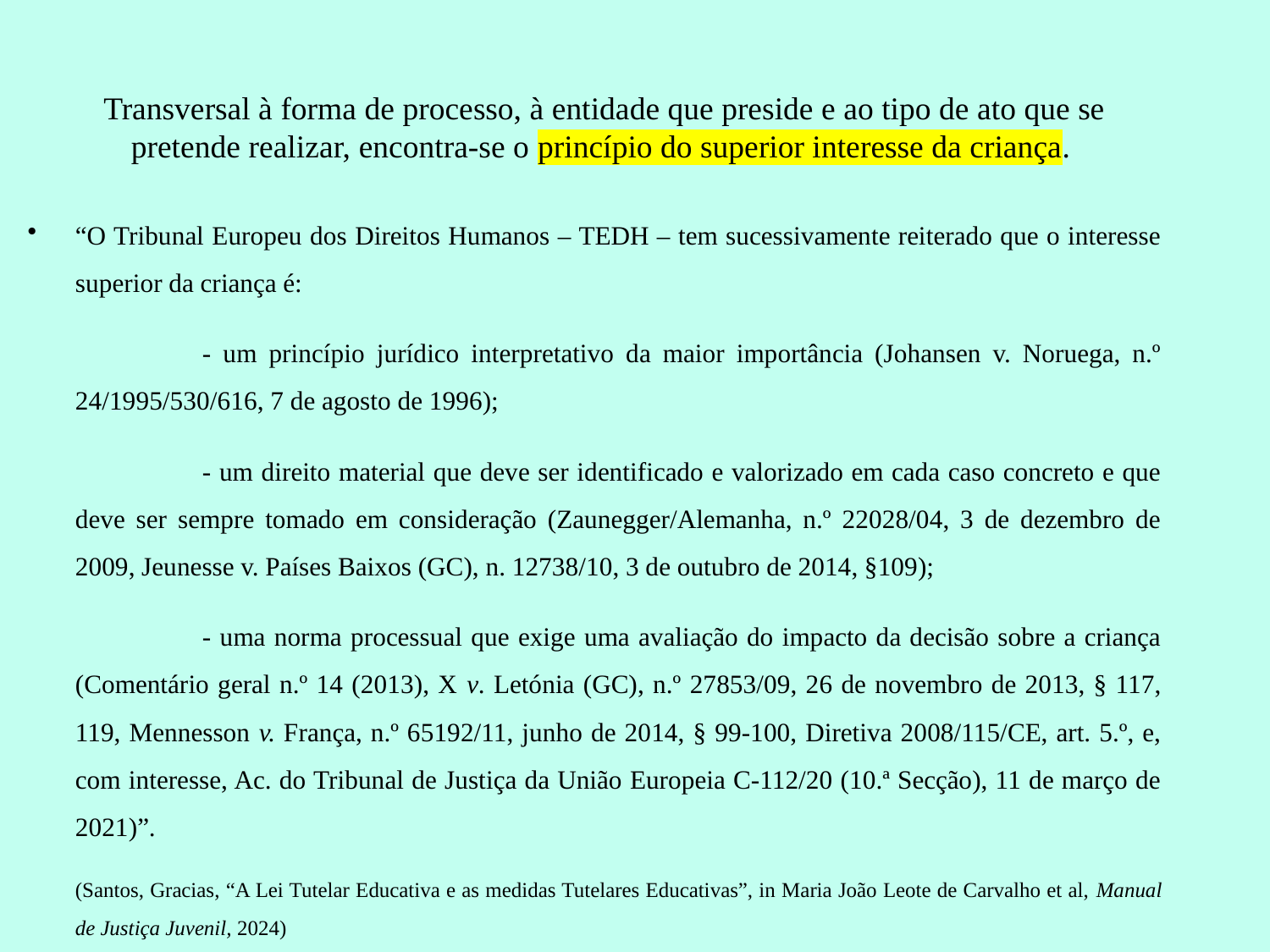

# Transversal à forma de processo, à entidade que preside e ao tipo de ato que se pretende realizar, encontra-se o princípio do superior interesse da criança.
“O Tribunal Europeu dos Direitos Humanos – TEDH – tem sucessivamente reiterado que o interesse superior da criança é:
	- um princípio jurídico interpretativo da maior importância (Johansen v. Noruega, n.º 24/1995/530/616, 7 de agosto de 1996);
	- um direito material que deve ser identificado e valorizado em cada caso concreto e que deve ser sempre tomado em consideração (Zaunegger/Alemanha, n.º 22028/04, 3 de dezembro de 2009, Jeunesse v. Países Baixos (GC), n. 12738/10, 3 de outubro de 2014, §109);
	- uma norma processual que exige uma avaliação do impacto da decisão sobre a criança (Comentário geral n.º 14 (2013), X v. Letónia (GC), n.º 27853/09, 26 de novembro de 2013, § 117, 119, Mennesson v. França, n.º 65192/11, junho de 2014, § 99-100, Diretiva 2008/115/CE, art. 5.º, e, com interesse, Ac. do Tribunal de Justiça da União Europeia C-112/20 (10.ª Secção), 11 de março de 2021)”.
(Santos, Gracias, “A Lei Tutelar Educativa e as medidas Tutelares Educativas”, in Maria João Leote de Carvalho et al, Manual de Justiça Juvenil, 2024)